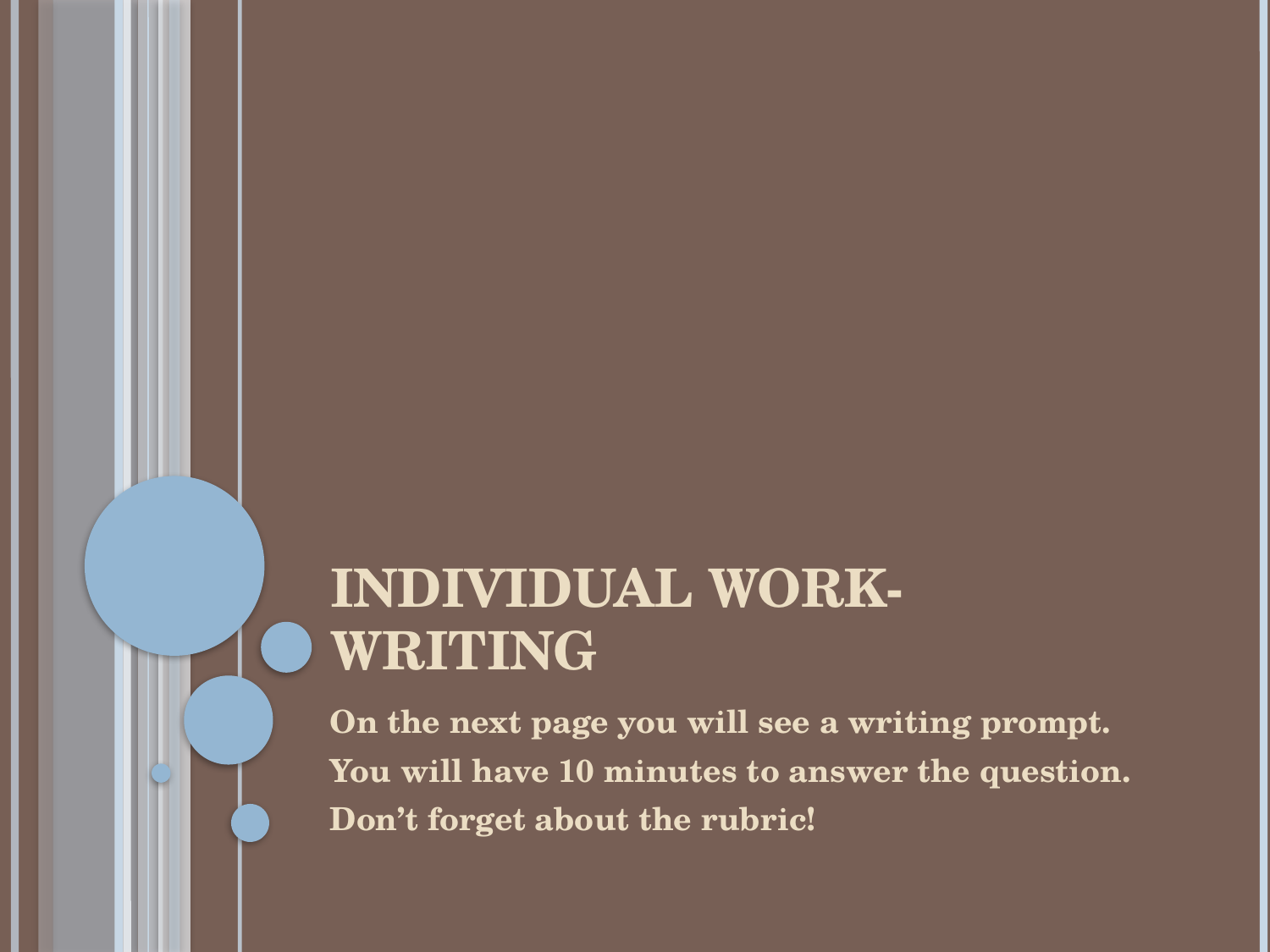

# INDIVIDUAL WORK- WRITING
On the next page you will see a writing prompt.
You will have 10 minutes to answer the question.
Don’t forget about the rubric!